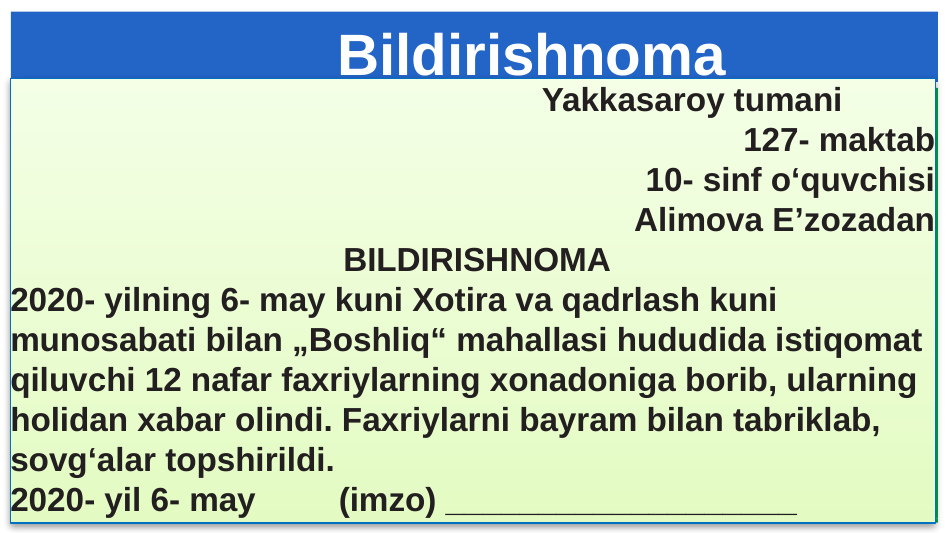

# Bildirishnoma
                                                 Yakkasaroy tumani
127- maktab
10- sinf o‘quvchisi
Alimova E’zozadan
                                    BILDIRISHNOMA
2020- yilning 6- may kuni Xotira va qadrlash kuni munosabati bilan „Boshliq“ mahallasi hududida istiqomat qiluvchi 12 nafar faxriylarning xonadoniga borib, ularning holidan xabar olindi. Faxriylarni bayram bilan tabriklab, sovg‘alar topshirildi.
2020- yil 6- may         (imzo) ___________________